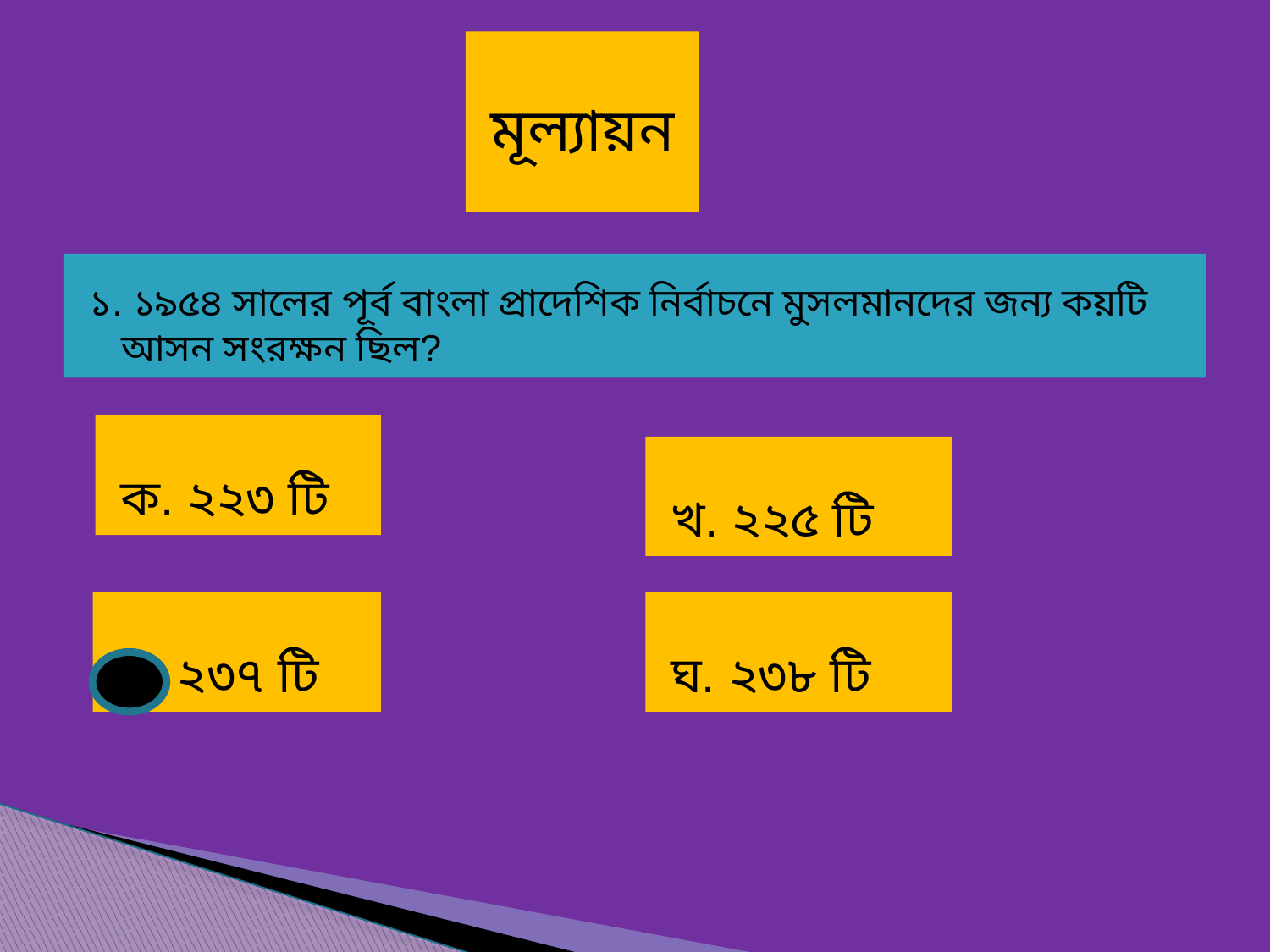

মূল্যায়ন

১. ১৯৫৪ সালের পূর্ব বাংলা প্রাদেশিক নির্বাচনে মুসলমানদের জন্য কয়টি আসন সংরক্ষন ছিল?

ক. ২২৩ টি

খ. ২২৫ টি

গ. ২৩৭ টি

ঘ. ২৩৮ টি